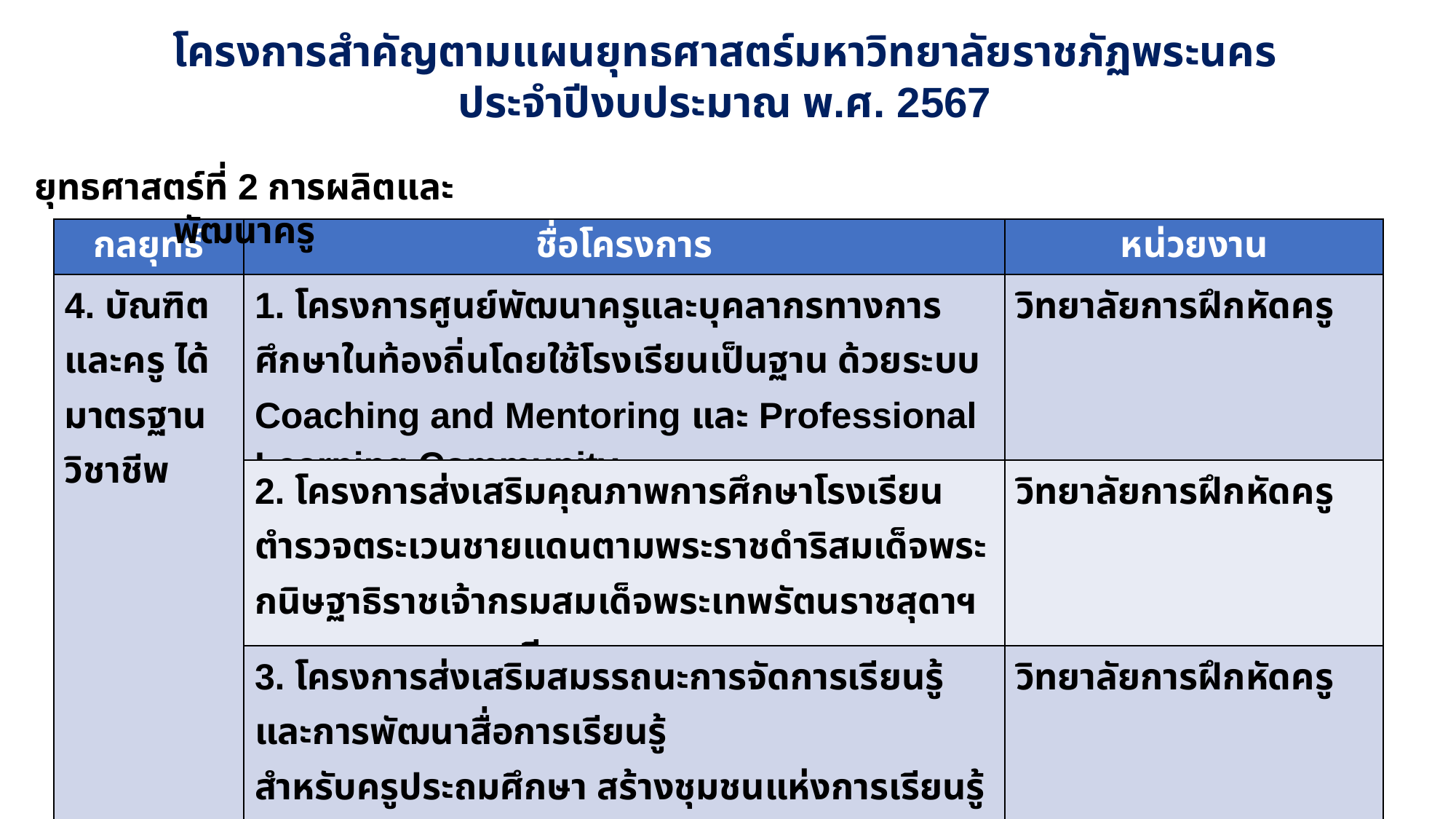

โครงการสำคัญตามแผนยุทธศาสตร์มหาวิทยาลัยราชภัฏพระนคร
ประจำปีงบประมาณ พ.ศ. 2567

ยุทธศาสตร์ที่ 2 การผลิตและพัฒนาครู
| กลยุทธ์ | ชื่อโครงการ | หน่วยงาน |
| --- | --- | --- |
| 4. บัณฑิตและครู ได้มาตรฐานวิชาชีพ | 1. โครงการศูนย์พัฒนาครูและบุคลากรทางการศึกษาในท้องถิ่นโดยใช้โรงเรียนเป็นฐาน ด้วยระบบ Coaching and Mentoring และ Professional Learning Community | วิทยาลัยการฝึกหัดครู |
|  | 2. โครงการส่งเสริมคุณภาพการศึกษาโรงเรียนตำรวจตระเวนชายแดนตามพระราชดำริสมเด็จพระกนิษฐาธิราชเจ้ากรมสมเด็จพระเทพรัตนราชสุดาฯ สยามบรมราชกุมารี | วิทยาลัยการฝึกหัดครู |
|  | 3. โครงการส่งเสริมสมรรถนะการจัดการเรียนรู้และการพัฒนาสื่อการเรียนรู้ สำหรับครูประถมศึกษา สร้างชุมชนแห่งการเรียนรู้เชิงวิชาชีพสำหรับครู ประถมศึกษาที่จบไม่ตรงเอก | วิทยาลัยการฝึกหัดครู |